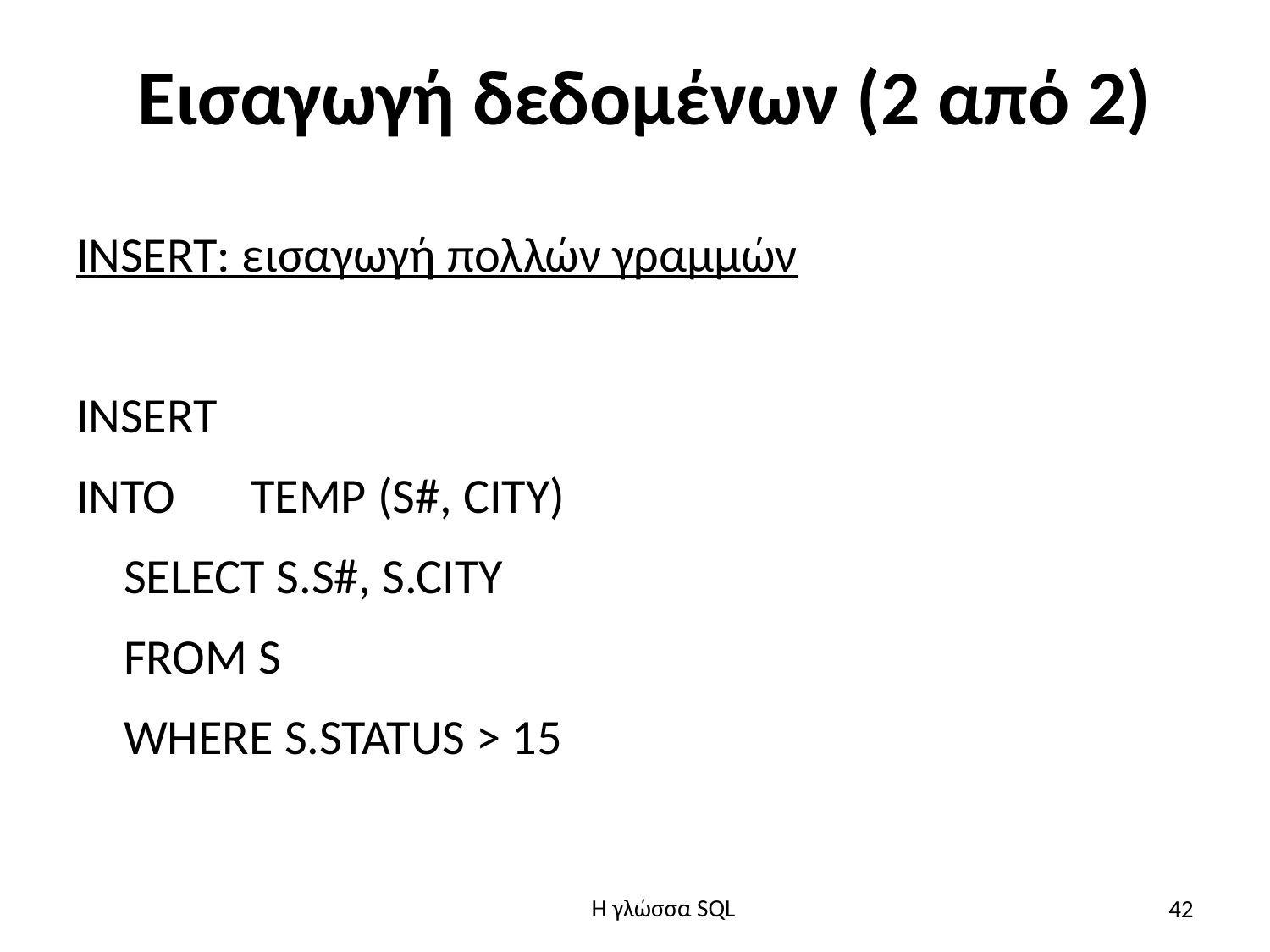

# Εισαγωγή δεδομένων (2 από 2)
INSERT: εισαγωγή πολλών γραμμών

INSERT
INTO 	TEMP (S#, CITY)
	SELECT S.S#, S.CITY
	FROM S
	WHERE S.STATUS > 15
42
H γλώσσα SQL